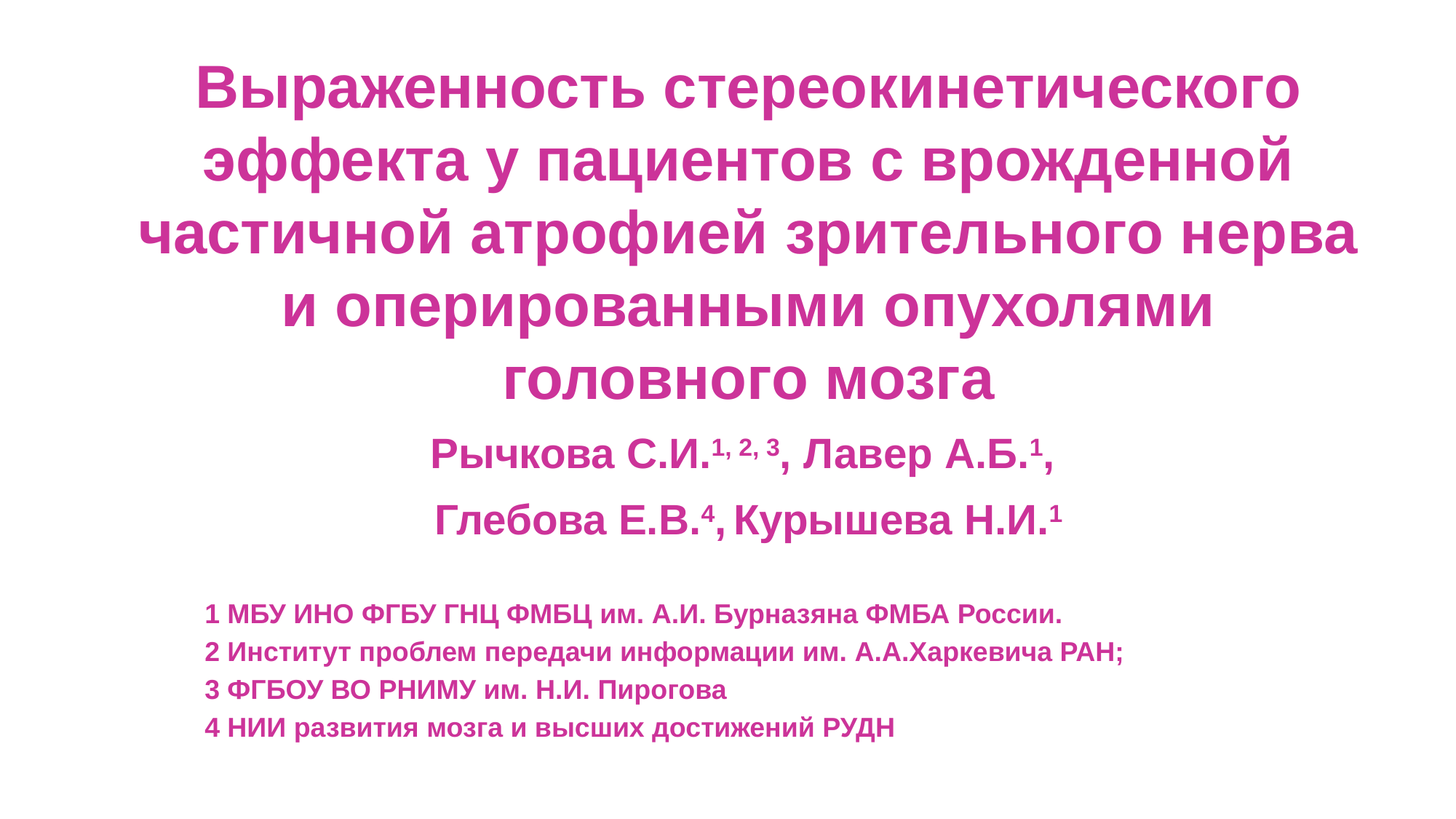

Выраженность стереокинетического эффекта у пациентов с врожденной частичной атрофией зрительного нерва и оперированными опухолями головного мозга
Рычкова С.И.1, 2, 3, Лавер А.Б.1,
Глебова Е.В.4, Курышева Н.И.1
1 МБУ ИНО ФГБУ ГНЦ ФМБЦ им. А.И. Бурназяна ФМБА России.
2 Институт проблем передачи информации им. А.А.Харкевича РАН;
3 ФГБОУ ВО РНИМУ им. Н.И. Пирогова
4 НИИ развития мозга и высших достижений РУДН